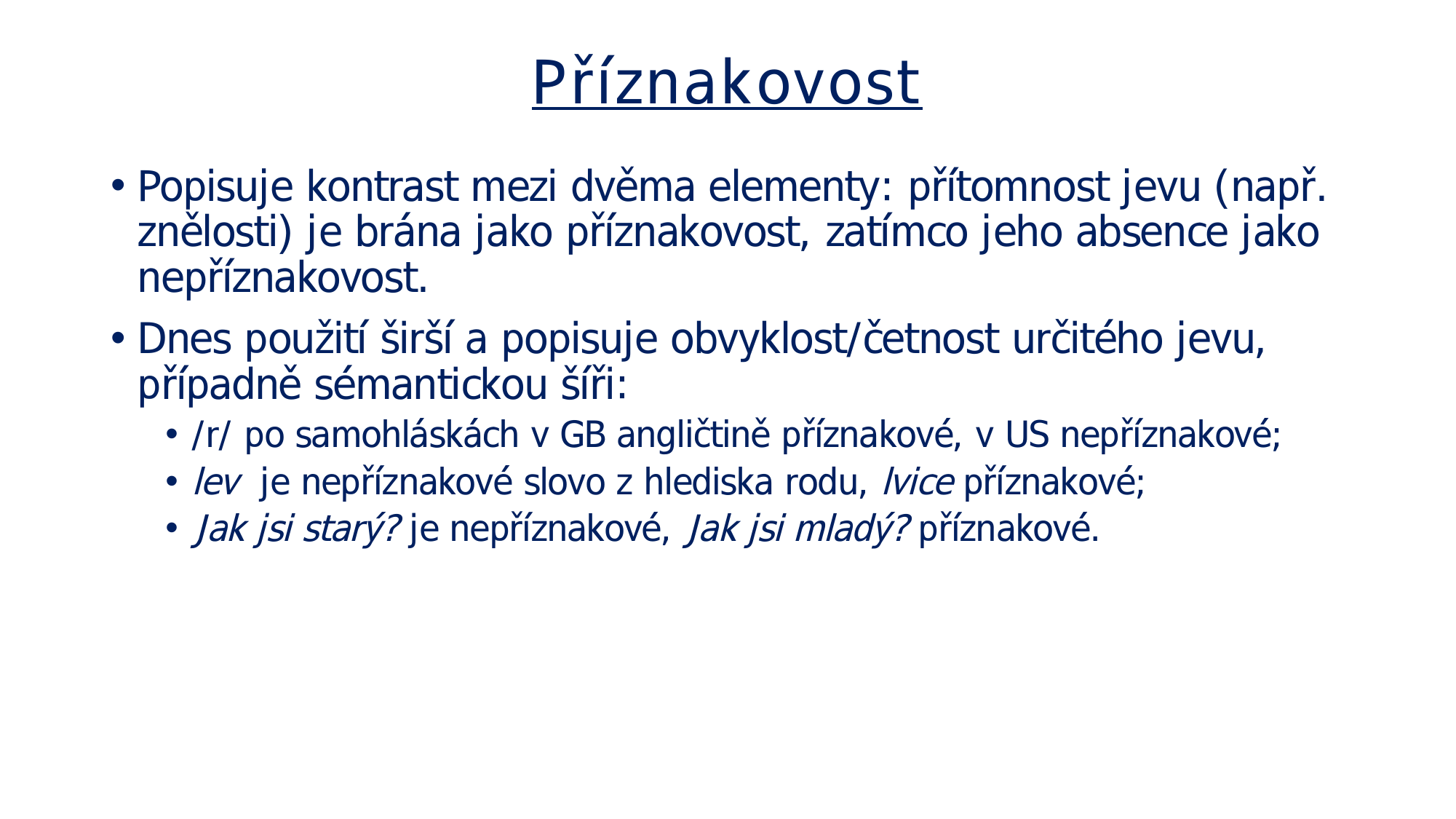

# Příznakovost
Popisuje kontrast mezi dvěma elementy: přítomnost jevu (např. znělosti) je brána jako příznakovost, zatímco jeho absence jako nepříznakovost.
Dnes použití širší a popisuje obvyklost/četnost určitého jevu, případně sémantickou šíři:
/r/ po samohláskách v GB angličtině příznakové, v US nepříznakové;
lev  je nepříznakové slovo z hlediska rodu, lvice příznakové;
Jak jsi starý? je nepříznakové, Jak jsi mladý? příznakové.